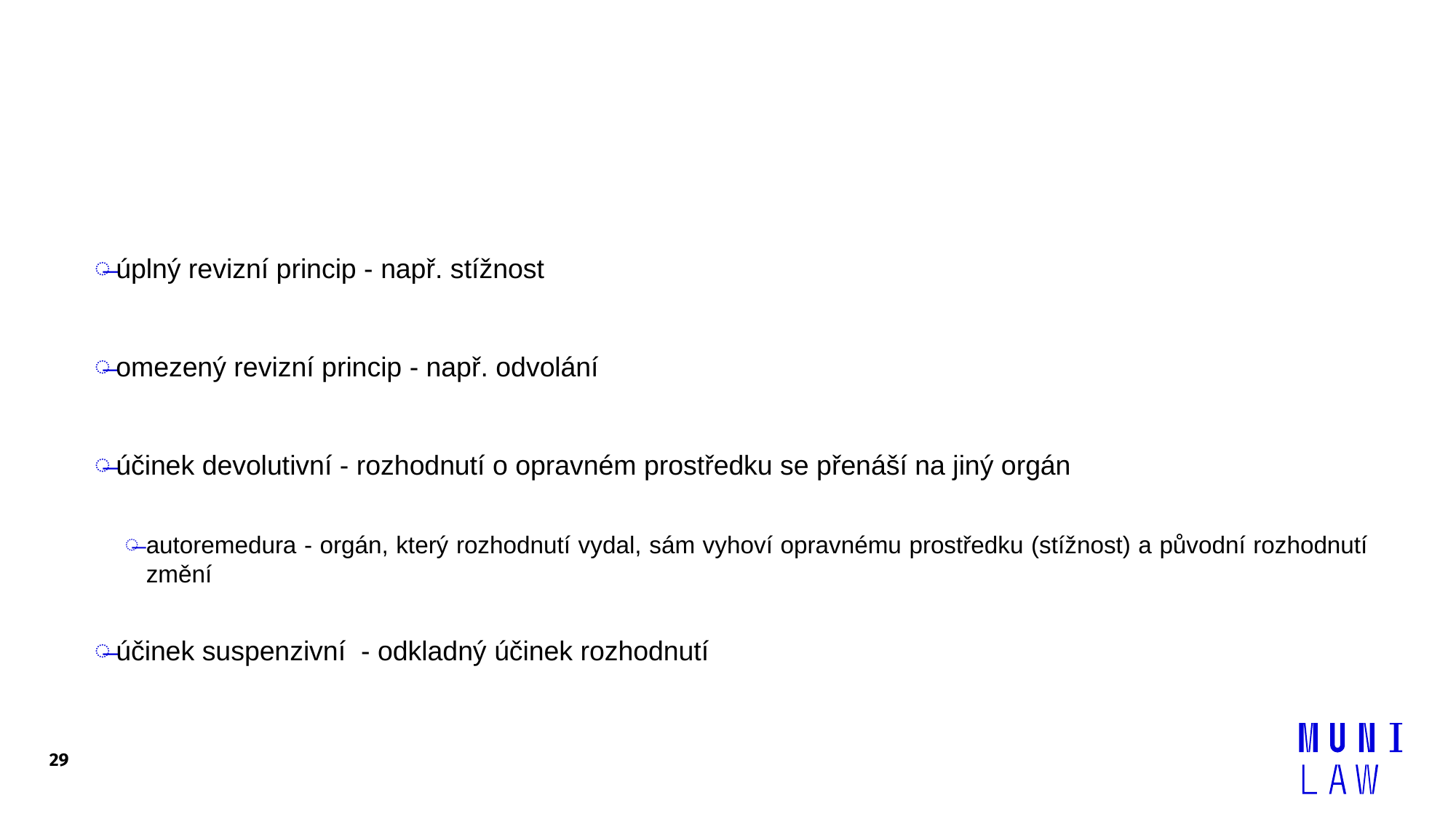

#

úplný revizní princip - např. stížnost

omezený revizní princip - např. odvolání

účinek devolutivní - rozhodnutí o opravném prostředku se přenáší na jiný orgán

autoremedura - orgán, který rozhodnutí vydal, sám vyhoví opravnému prostředku (stížnost) a původní rozhodnutí změní

účinek suspenzivní  - odkladný účinek rozhodnutí

29